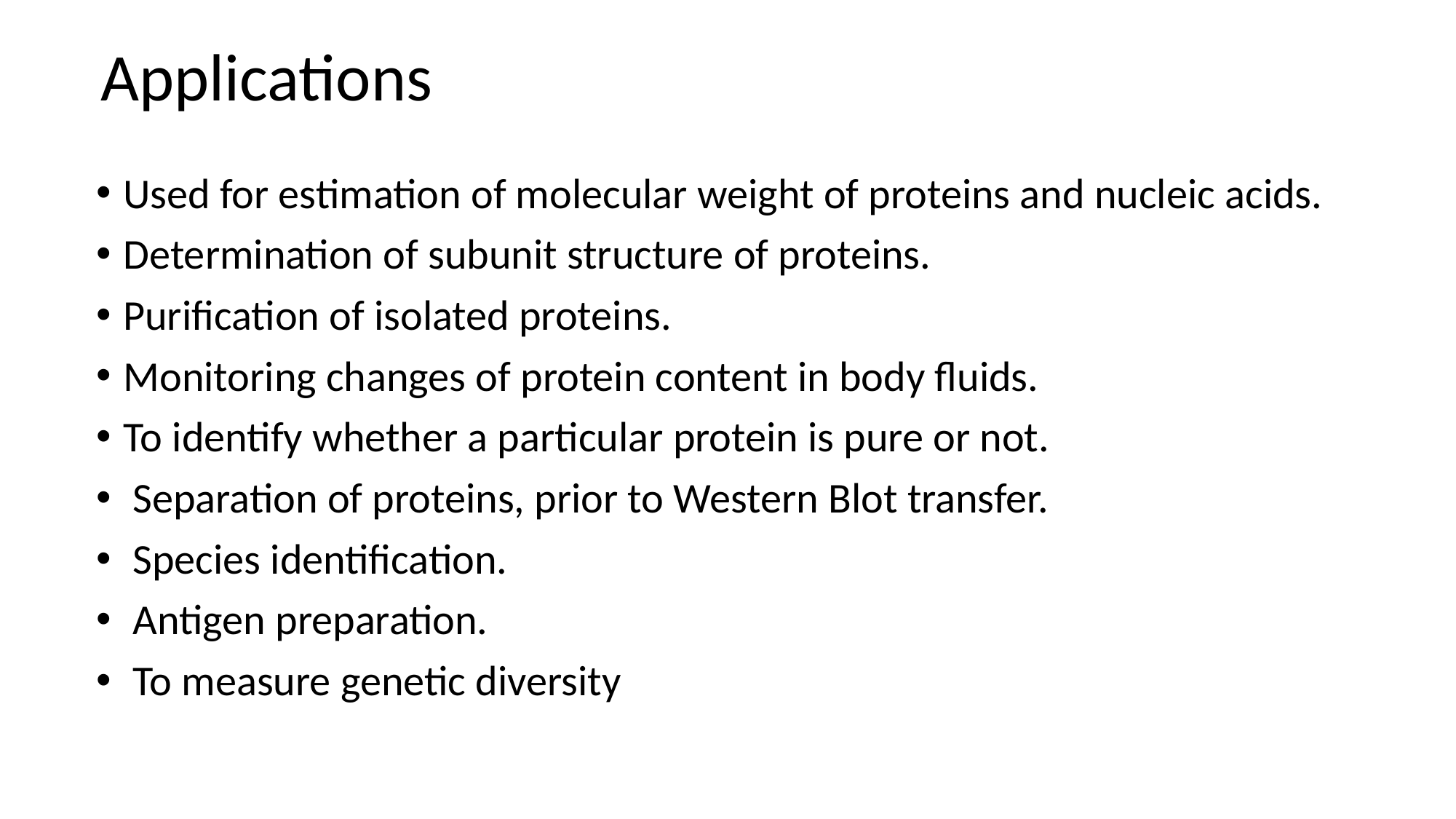

# Applications
Used for estimation of molecular weight of proteins and nucleic acids.
Determination of subunit structure of proteins.
Purification of isolated proteins.
Monitoring changes of protein content in body fluids.
To identify whether a particular protein is pure or not.
 Separation of proteins, prior to Western Blot transfer.
 Species identification.
 Antigen preparation.
 To measure genetic diversity